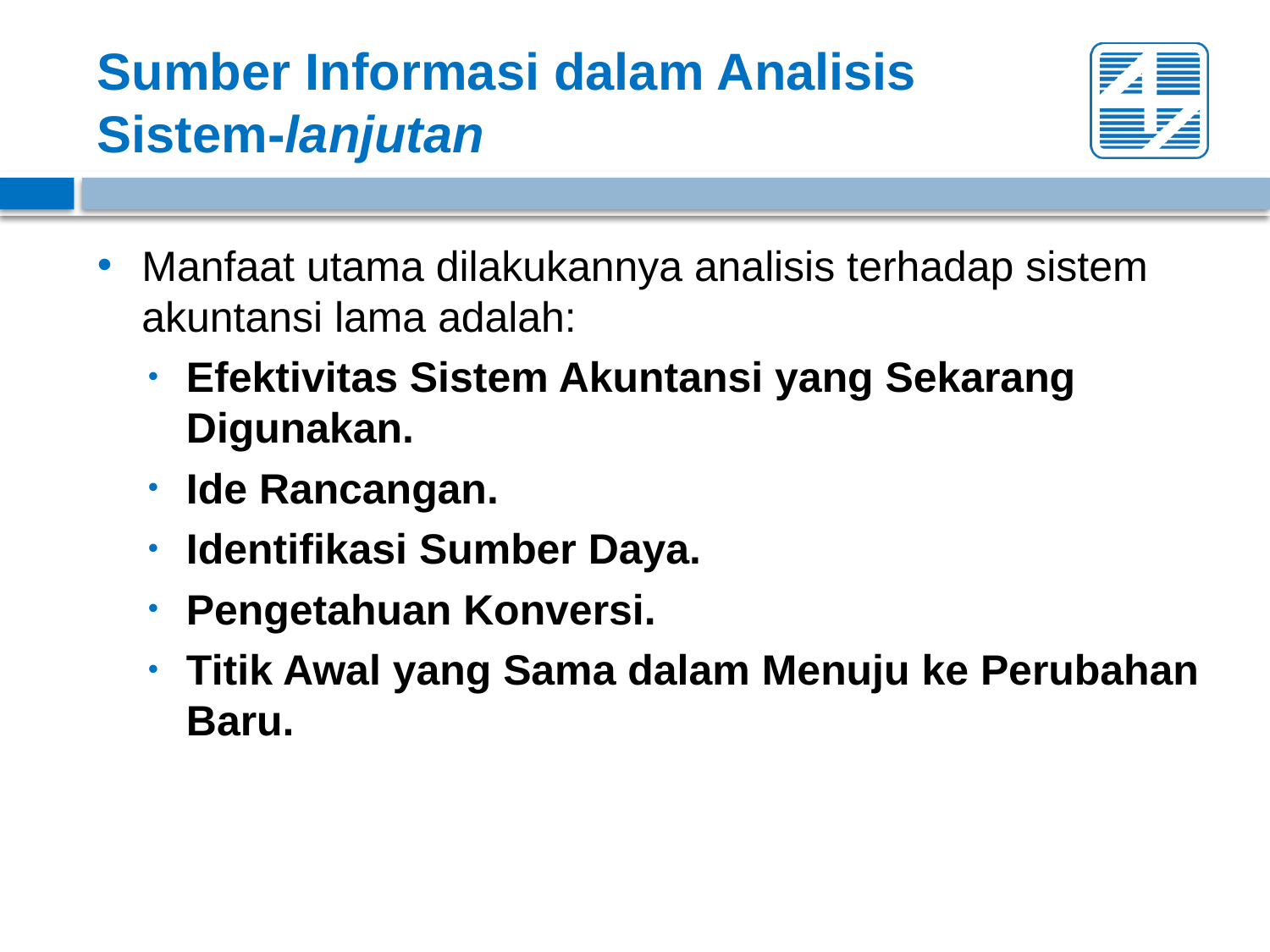

# Sumber Informasi dalam Analisis Sistem-lanjutan
Manfaat utama dilakukannya analisis terhadap sistem akuntansi lama adalah:
Efektivitas Sistem Akuntansi yang Sekarang Digunakan.
Ide Rancangan.
Identifikasi Sumber Daya.
Pengetahuan Konversi.
Titik Awal yang Sama dalam Menuju ke Perubahan Baru.